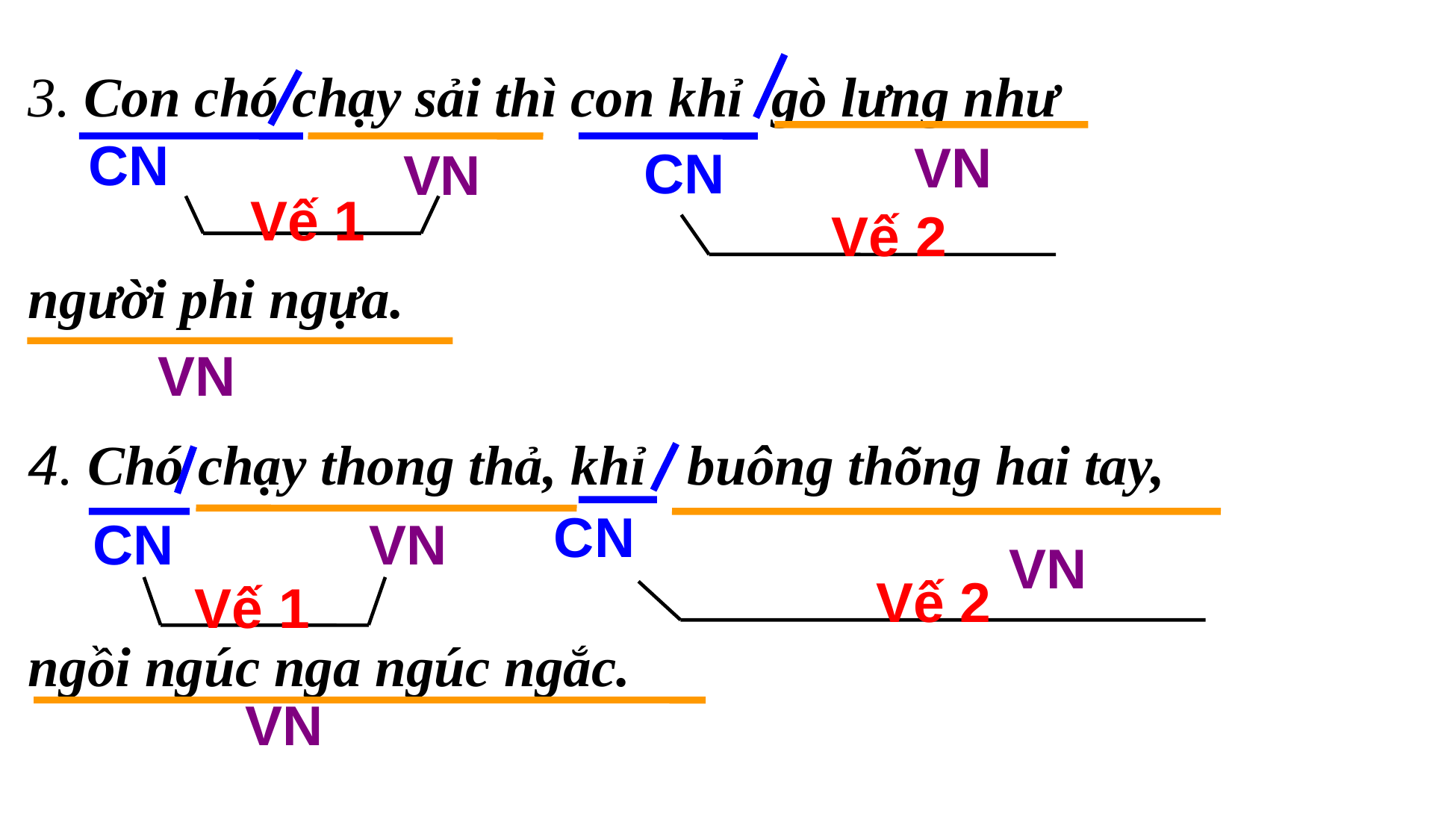

CN
VN
CN
VN
3. Con chó chạy sải thì con khỉ  gò lưng như

người phi ngựa.

Vế 1

Vế 2

VN

4. Chó chạy thong thả, khỉ   buông thõng hai tay,

ngồi ngúc nga ngúc ngắc.

CN

VN
CN
VN

Vế 1

Vế 2

VN